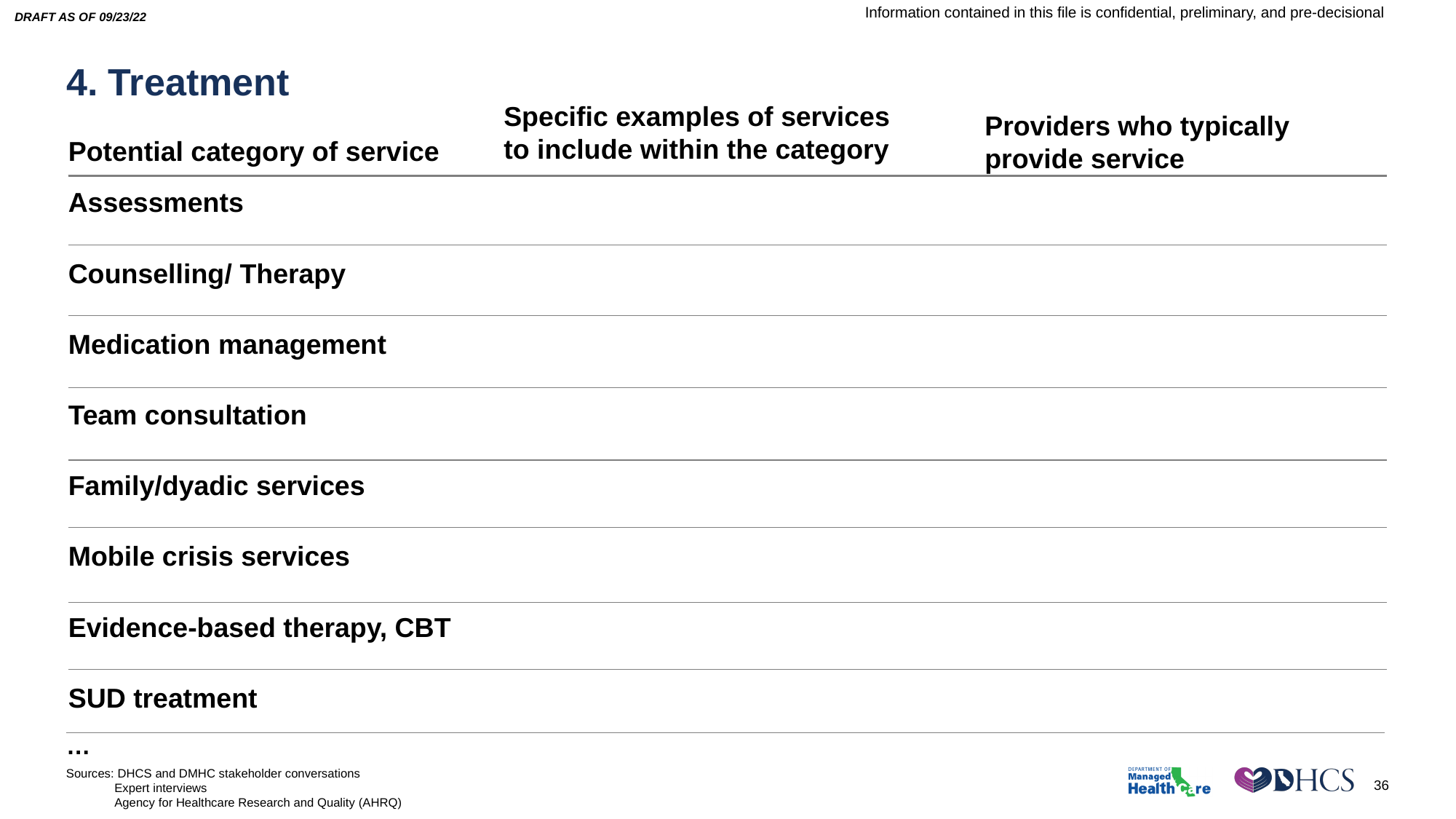

Draft AS OF 09/23/22
# 4. Treatment
Specific examples of services to include within the category
Providers who typically provide service
Potential category of service
Assessments
Counselling/ Therapy
Medication management
Team consultation
Family/dyadic services
Mobile crisis services
Evidence-based therapy, CBT
SUD treatment
…
Sources: DHCS and DMHC stakeholder conversations
	       Expert interviews
	       Agency for Healthcare Research and Quality (AHRQ)